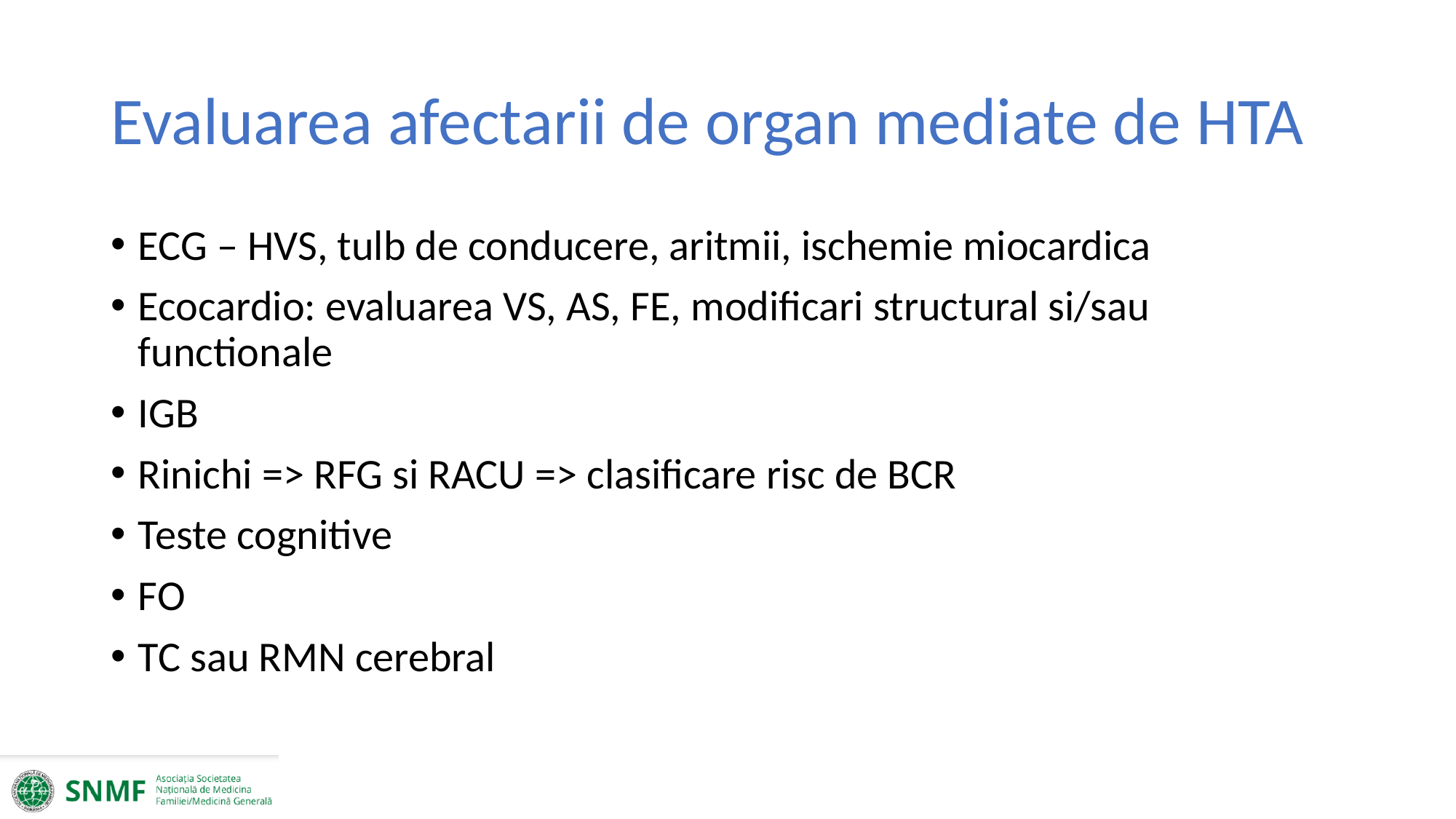

# Evaluarea afectarii de organ mediate de HTA
ECG – HVS, tulb de conducere, aritmii, ischemie miocardica
Ecocardio: evaluarea VS, AS, FE, modificari structural si/sau functionale
IGB
Rinichi => RFG si RACU => clasificare risc de BCR
Teste cognitive
FO
TC sau RMN cerebral